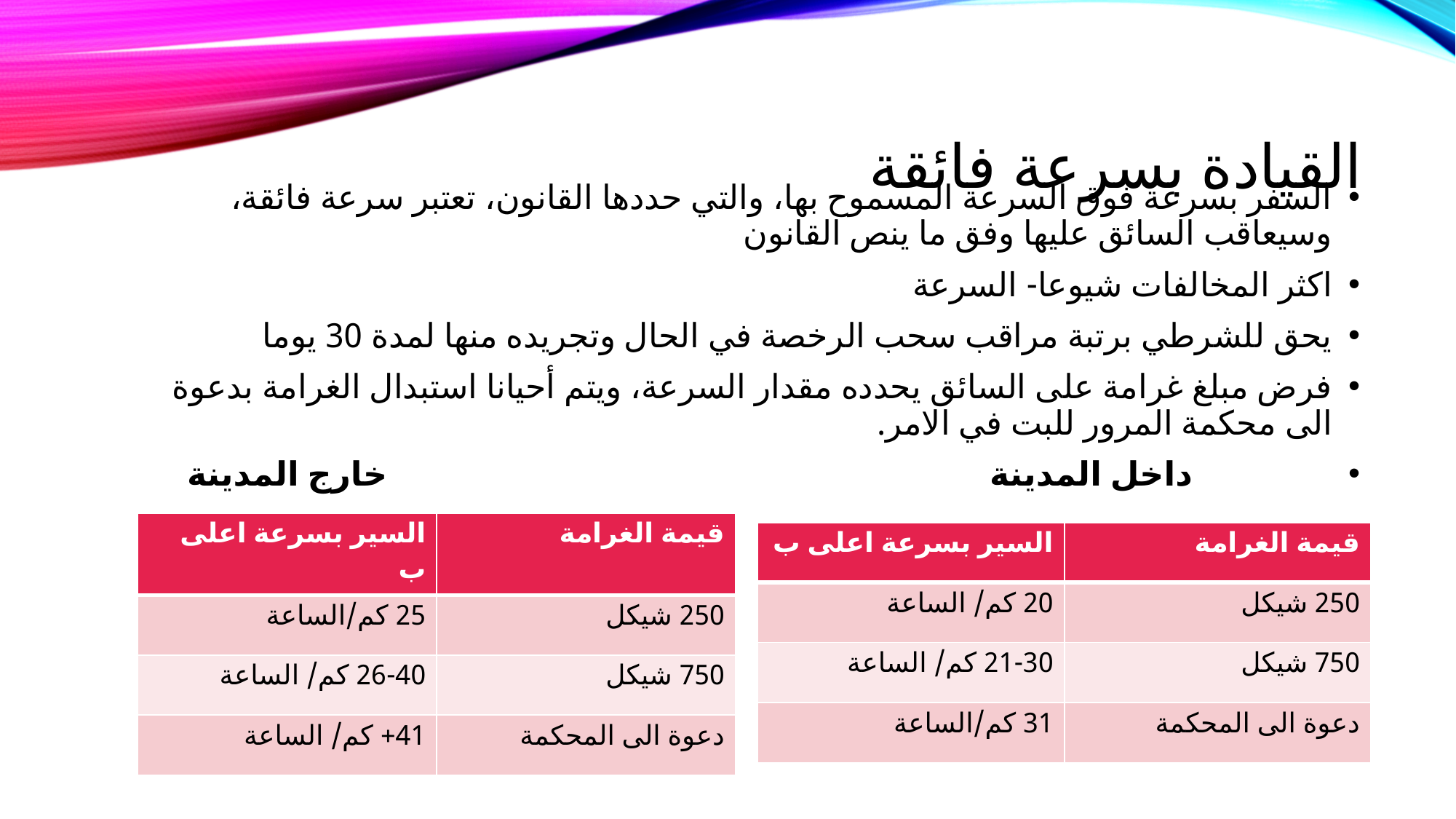

# القيادة بسرعة فائقة
السفر بسرعة فوق السرعة المسموح بها، والتي حددها القانون، تعتبر سرعة فائقة، وسيعاقب السائق عليها وفق ما ينص القانون
اكثر المخالفات شيوعا- السرعة
يحق للشرطي برتبة مراقب سحب الرخصة في الحال وتجريده منها لمدة 30 يوما
فرض مبلغ غرامة على السائق يحدده مقدار السرعة، ويتم أحيانا استبدال الغرامة بدعوة الى محكمة المرور للبت في الامر.
                داخل المدينة                                                                     خارج المدينة

| السير بسرعة اعلى ب | قيمة الغرامة |
| --- | --- |
| 25 كم/الساعة | 250 شيكل |
| 26-40 كم/ الساعة | 750 شيكل |
| 41+ كم/ الساعة | دعوة الى المحكمة |
| السير بسرعة اعلى ب | قيمة الغرامة |
| --- | --- |
| 20 كم/ الساعة | 250 شيكل |
| 21-30 كم/ الساعة | 750 شيكل |
| 31 كم/الساعة | دعوة الى المحكمة |